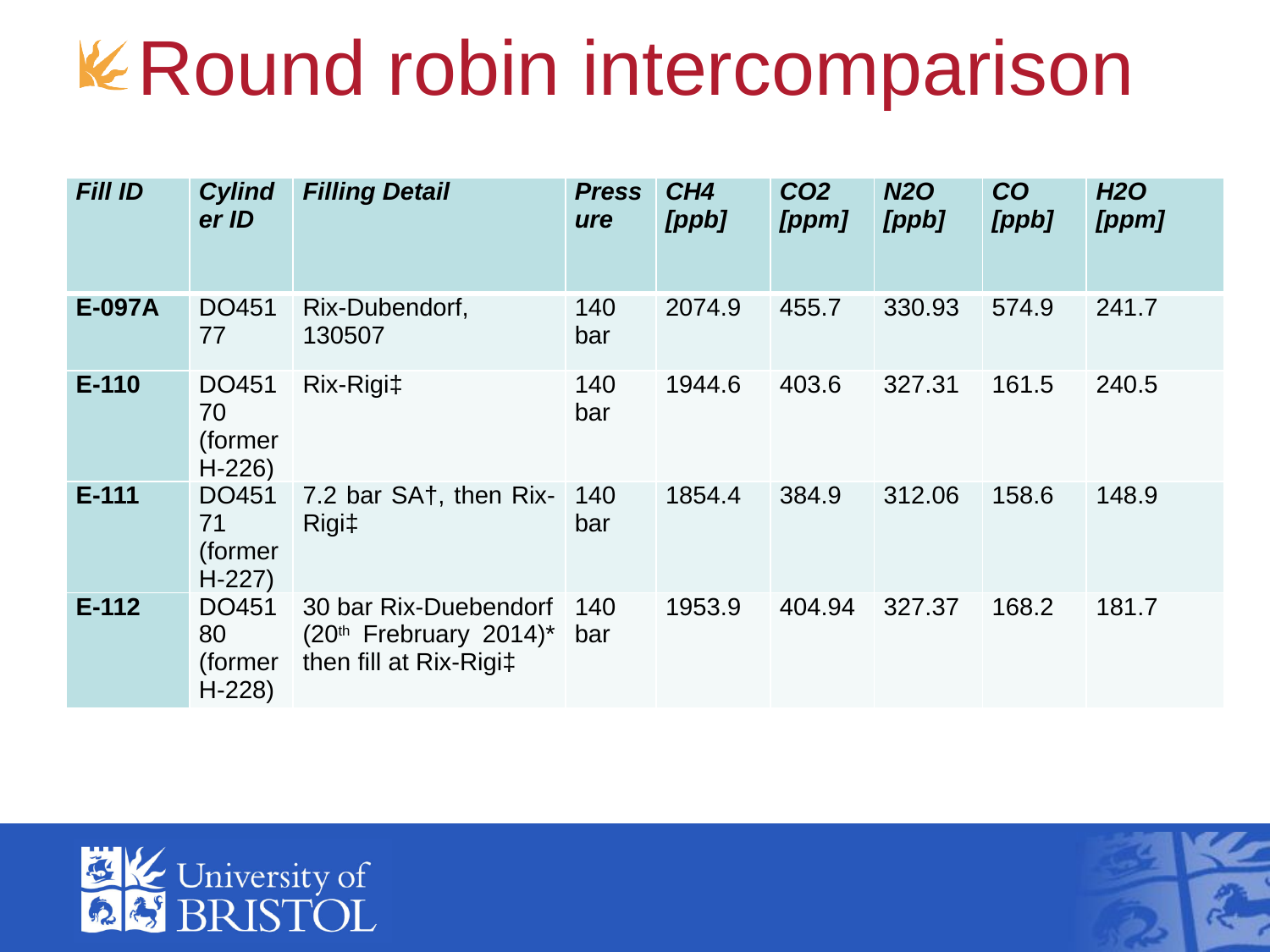

# Round robin intercomparison
| Fill ID | Cylinder ID | Filling Detail | Pressure | CH4 [ppb] | CO2 [ppm] | N2O [ppb] | CO [ppb] | H2O [ppm] |
| --- | --- | --- | --- | --- | --- | --- | --- | --- |
| E-097A | DO45177 | Rix-Dubendorf, 130507 | 140 bar | 2074.9 | 455.7 | 330.93 | 574.9 | 241.7 |
| E-110 | DO45170 (former H-226) | Rix-Rigi‡ | 140 bar | 1944.6 | 403.6 | 327.31 | 161.5 | 240.5 |
| E-111 | DO45171 (former H-227) | 7.2 bar SA†, then Rix-Rigi‡ | 140 bar | 1854.4 | 384.9 | 312.06 | 158.6 | 148.9 |
| E-112 | DO45180 (former H-228) | 30 bar Rix-Duebendorf (20th Frebruary 2014)\* then fill at Rix-Rigi‡ | 140 bar | 1953.9 | 404.94 | 327.37 | 168.2 | 181.7 |